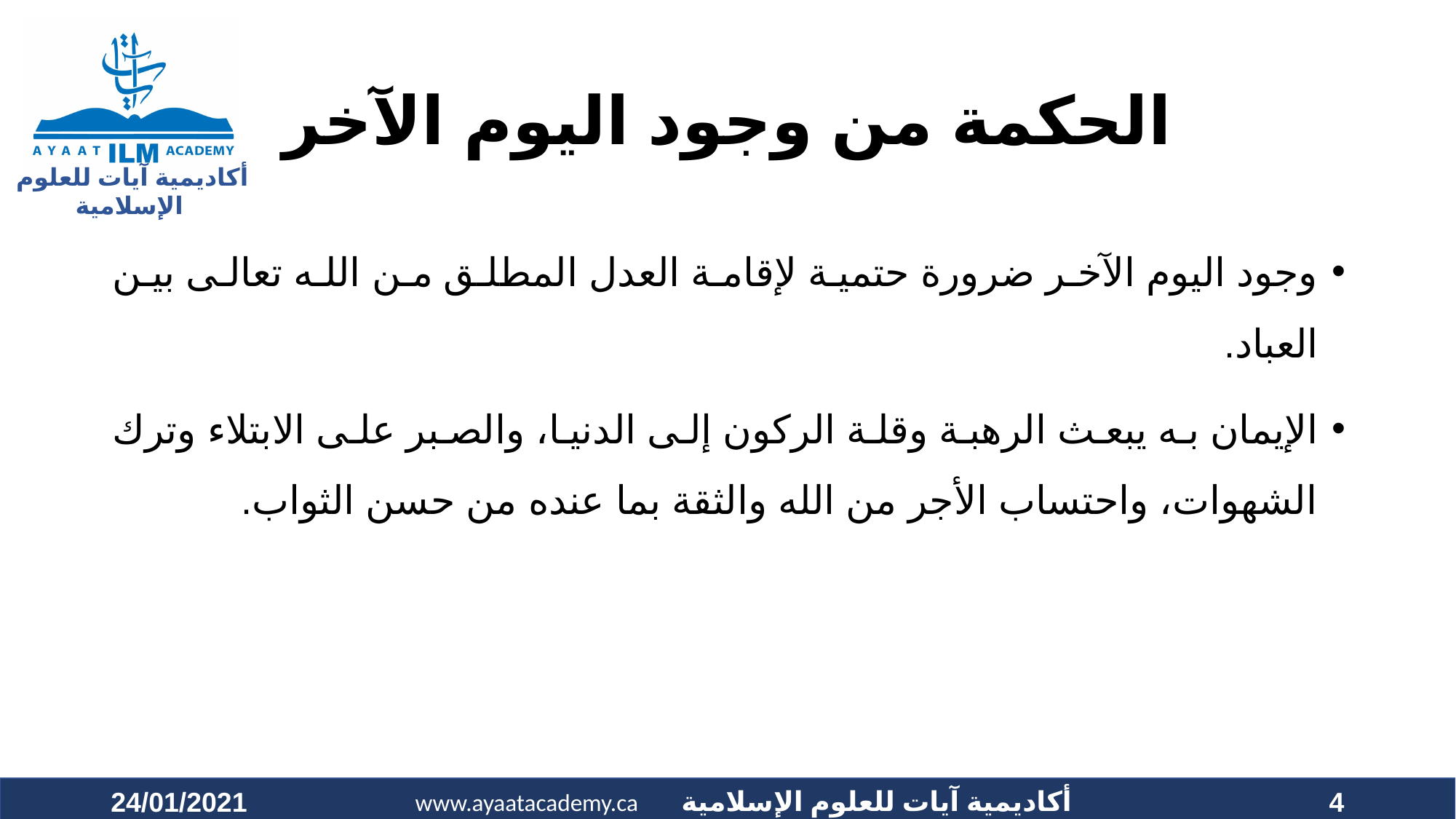

# الحكمة من وجود اليوم الآخر
وجود اليوم الآخر ضرورة حتمية لإقامة العدل المطلق من الله تعالى بين العباد.
الإيمان به يبعث الرهبة وقلة الركون إلى الدنيا، والصبر على الابتلاء وترك الشهوات، واحتساب الأجر من الله والثقة بما عنده من حسن الثواب.
24/01/2021
4